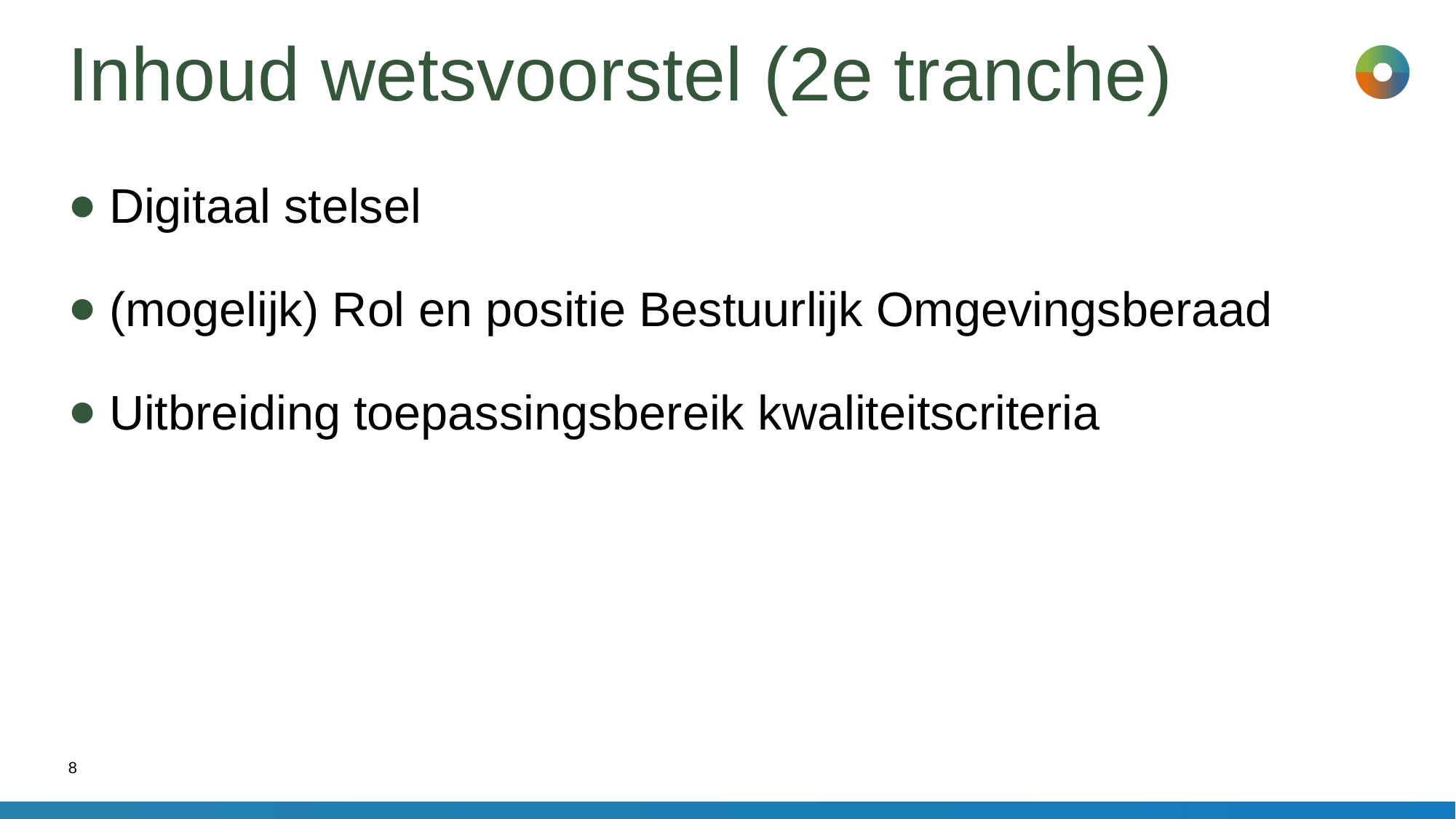

# Inhoud wetsvoorstel (2e tranche)

Digitaal stelsel

(mogelijk) Rol en positie Bestuurlijk Omgevingsberaad

Uitbreiding toepassingsbereik kwaliteitscriteria

8